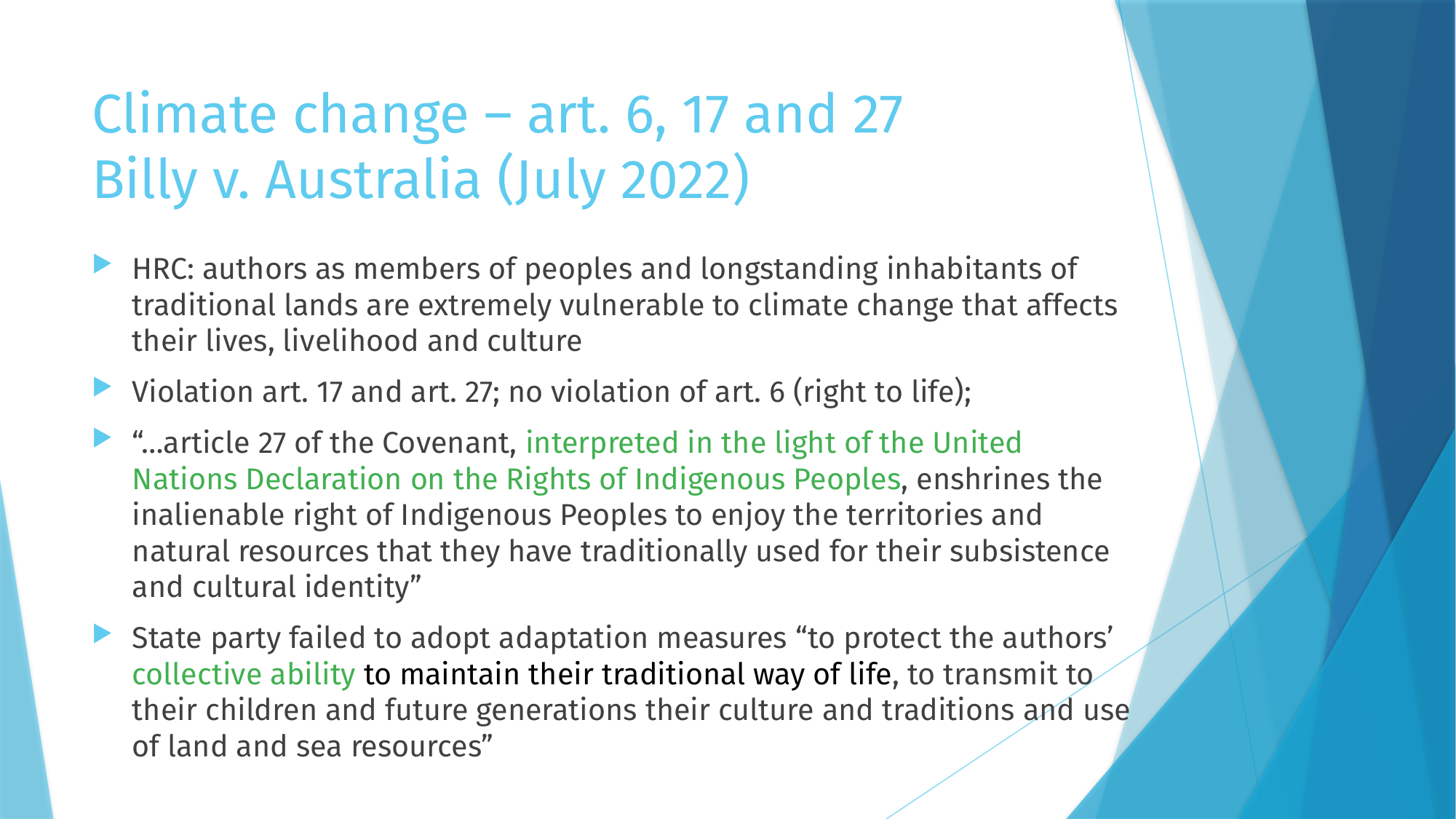

# Climate change – art. 6, 17 and 27 Billy v. Australia (July 2022)
HRC: authors as members of peoples and longstanding inhabitants of traditional lands are extremely vulnerable to climate change that affects their lives, livelihood and culture
Violation art. 17 and art. 27; no violation of art. 6 (right to life);
“…article 27 of the Covenant, interpreted in the light of the United Nations Declaration on the Rights of Indigenous Peoples, enshrines the inalienable right of Indigenous Peoples to enjoy the territories and natural resources that they have traditionally used for their subsistence and cultural identity”
State party failed to adopt adaptation measures “to protect the authors’ collective ability to maintain their traditional way of life, to transmit to their children and future generations their culture and traditions and use of land and sea resources”